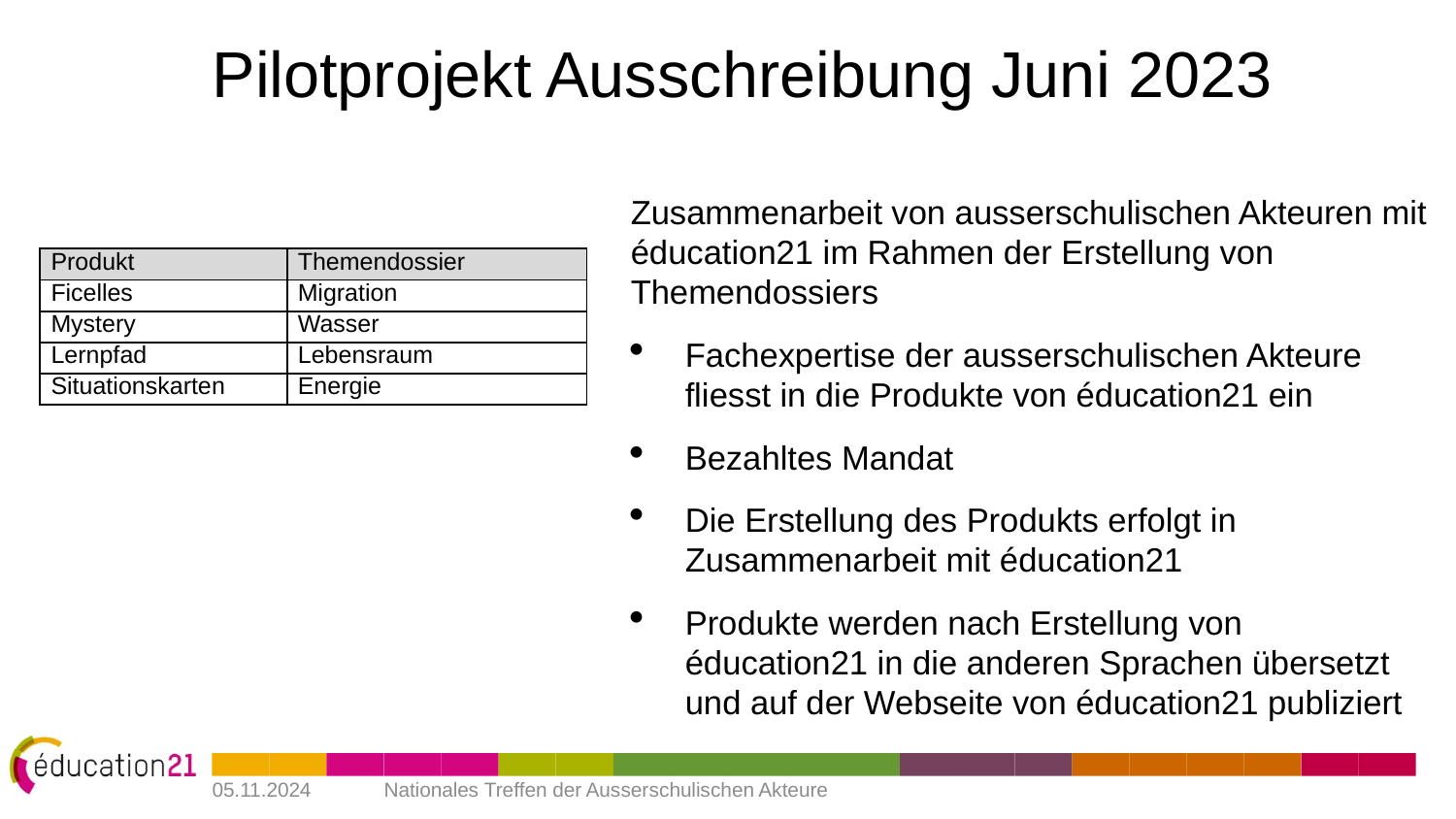

# Pilotprojekt Ausschreibung Juni 2023
Zusammenarbeit von ausserschulischen Akteuren mit éducation21 im Rahmen der Erstellung von Themendossiers
Fachexpertise der ausserschulischen Akteure fliesst in die Produkte von éducation21 ein
Bezahltes Mandat
Die Erstellung des Produkts erfolgt in Zusammenarbeit mit éducation21
Produkte werden nach Erstellung von éducation21 in die anderen Sprachen übersetzt und auf der Webseite von éducation21 publiziert

| Produkt | Themendossier |
| --- | --- |
| Ficelles | Migration |
| Mystery | Wasser |
| Lernpfad | Lebensraum |
| Situationskarten | Energie |
05.11.2024
Nationales Treffen der Ausserschulischen Akteure